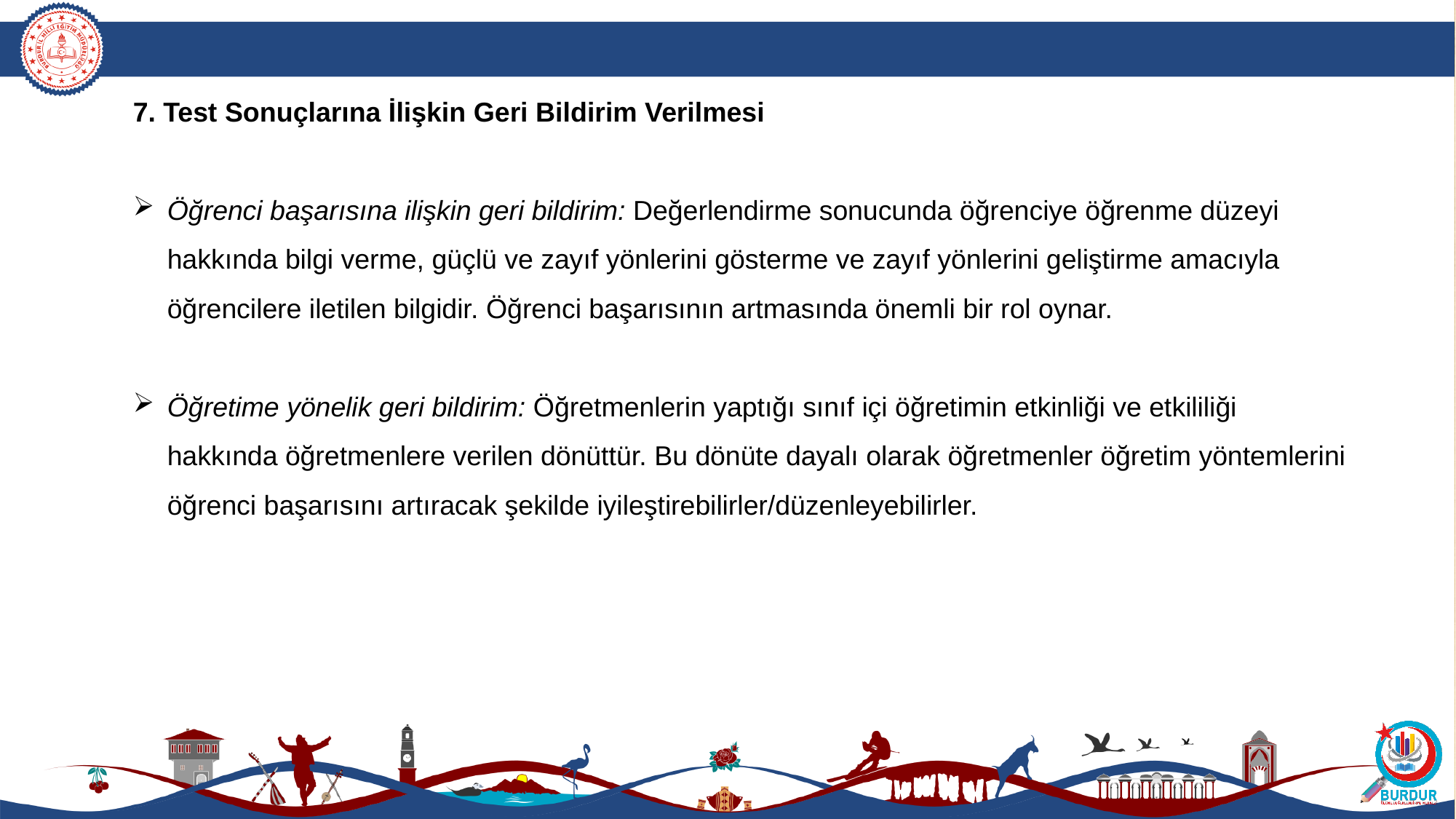

7. Test Sonuçlarına İlişkin Geri Bildirim Verilmesi

Öğrenci başarısına ilişkin geri bildirim: Değerlendirme sonucunda öğrenciye öğrenme düzeyi hakkında bilgi verme, güçlü ve zayıf yönlerini gösterme ve zayıf yönlerini geliştirme amacıyla öğrencilere iletilen bilgidir. Öğrenci başarısının artmasında önemli bir rol oynar.

Öğretime yönelik geri bildirim: Öğretmenlerin yaptığı sınıf içi öğretimin etkinliği ve etkililiği hakkında öğretmenlere verilen dönüttür. Bu dönüte dayalı olarak öğretmenler öğretim yöntemlerini öğrenci başarısını artıracak şekilde iyileştirebilirler/düzenleyebilirler.